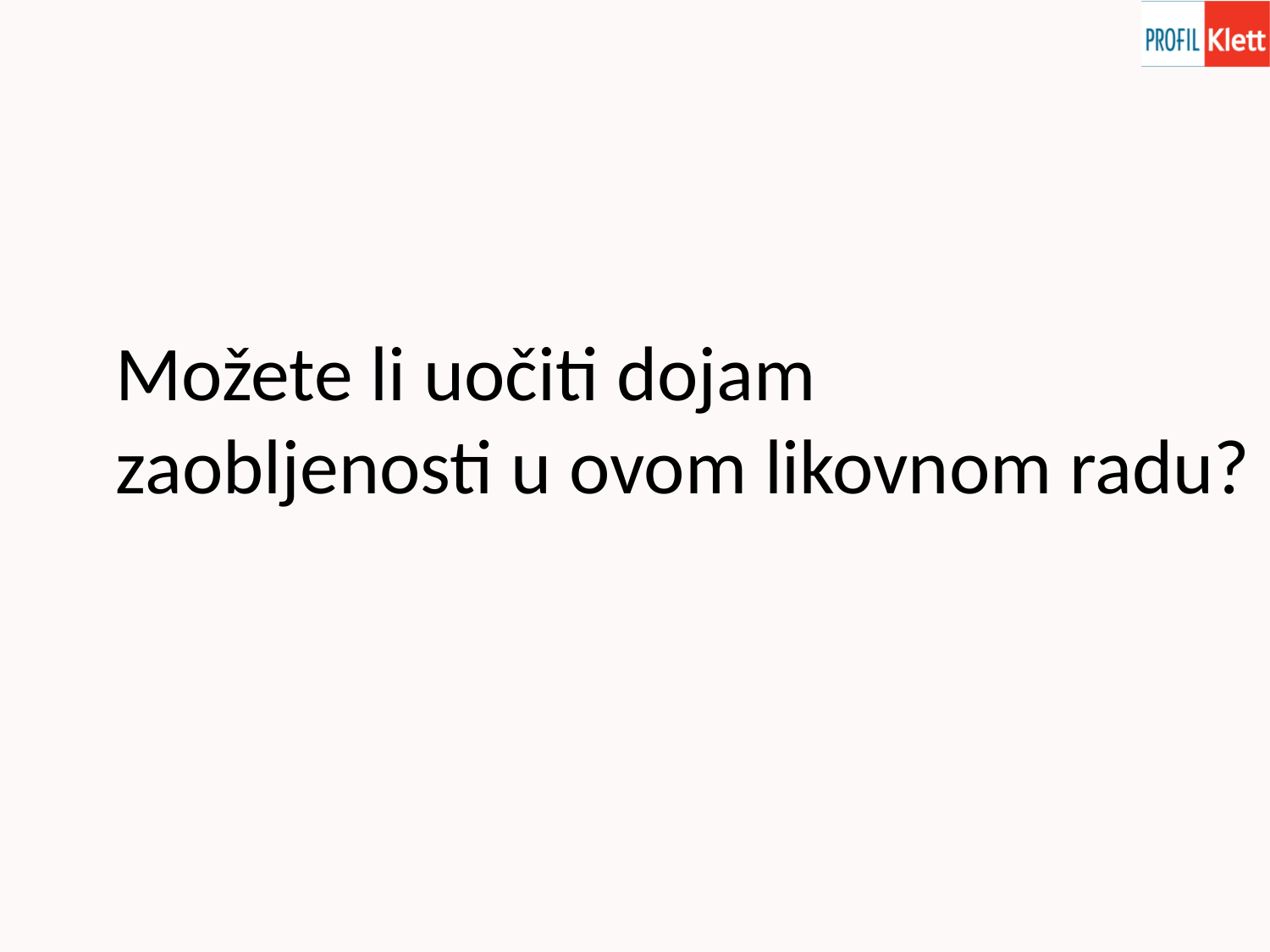

Možete li uočiti dojam
zaobljenosti u ovom likovnom radu?